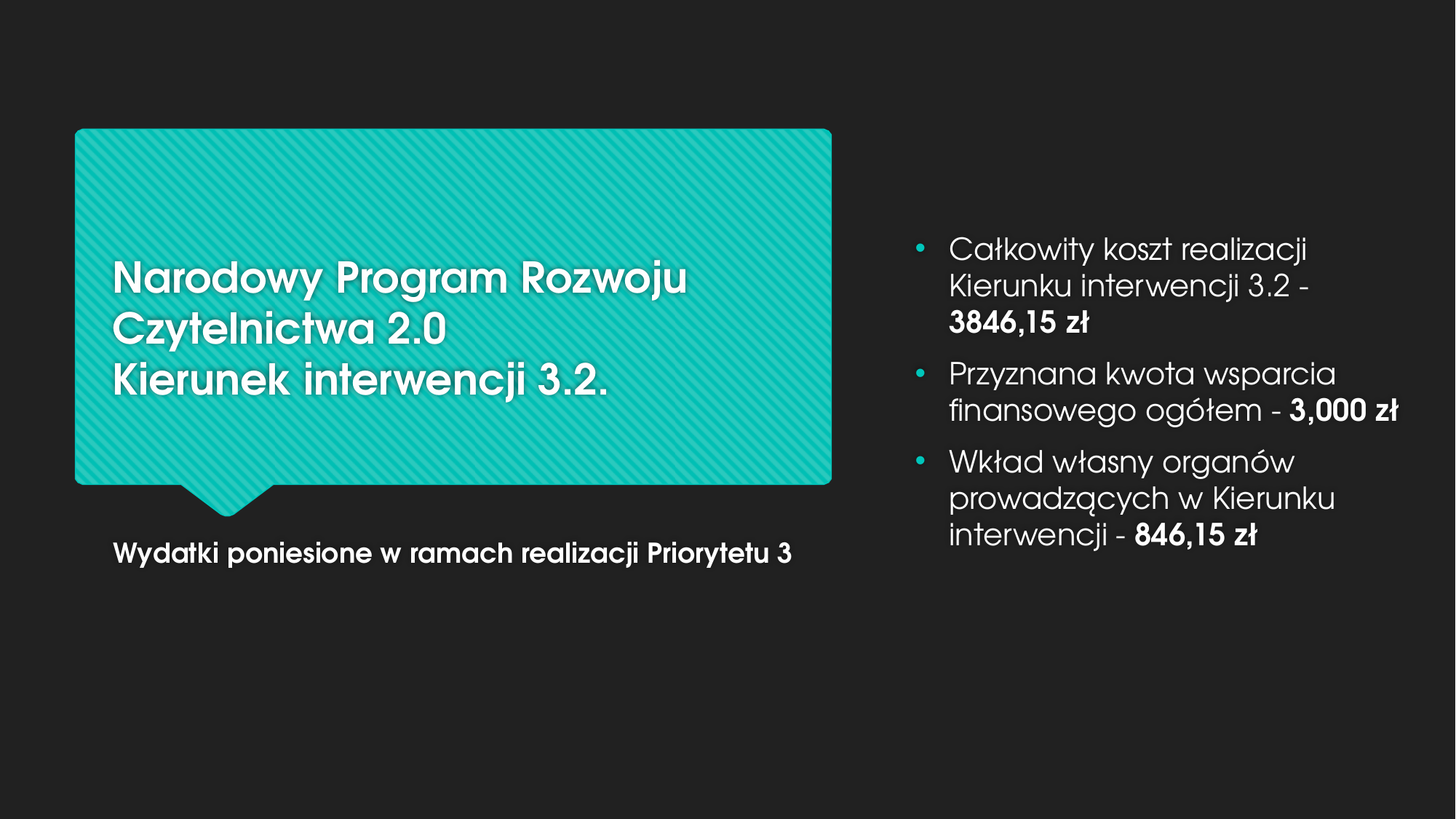

Całkowity koszt realizacji Kierunku interwencji 3.2 - 3846,15 zł
Przyznana kwota wsparcia finansowego ogółem - 3,000 zł
Wkład własny organów prowadzących w Kierunku interwencji - 846,15 zł

# Narodowy Program Rozwoju Czytelnictwa 2.0 Kierunek interwencji 3.2.
Wydatki poniesione w ramach realizacji Priorytetu 3